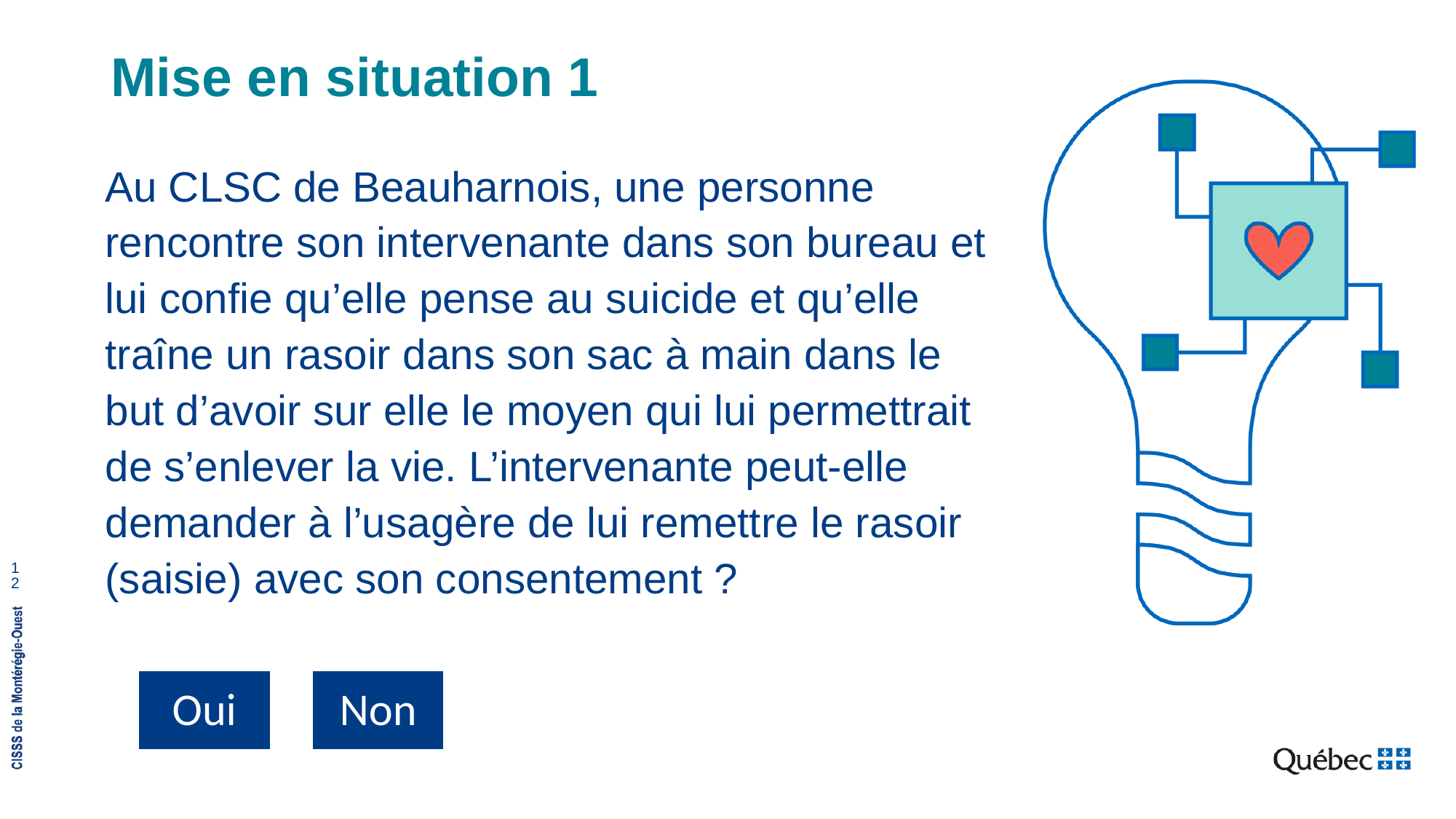

# Mise en situation 1
Au CLSC de Beauharnois, une personne rencontre son intervenante dans son bureau et lui confie qu’elle pense au suicide et qu’elle traîne un rasoir dans son sac à main dans le but d’avoir sur elle le moyen qui lui permettrait de s’enlever la vie. L’intervenante peut-elle demander à l’usagère de lui remettre le rasoir (saisie) avec son consentement ?

12
Oui
Non